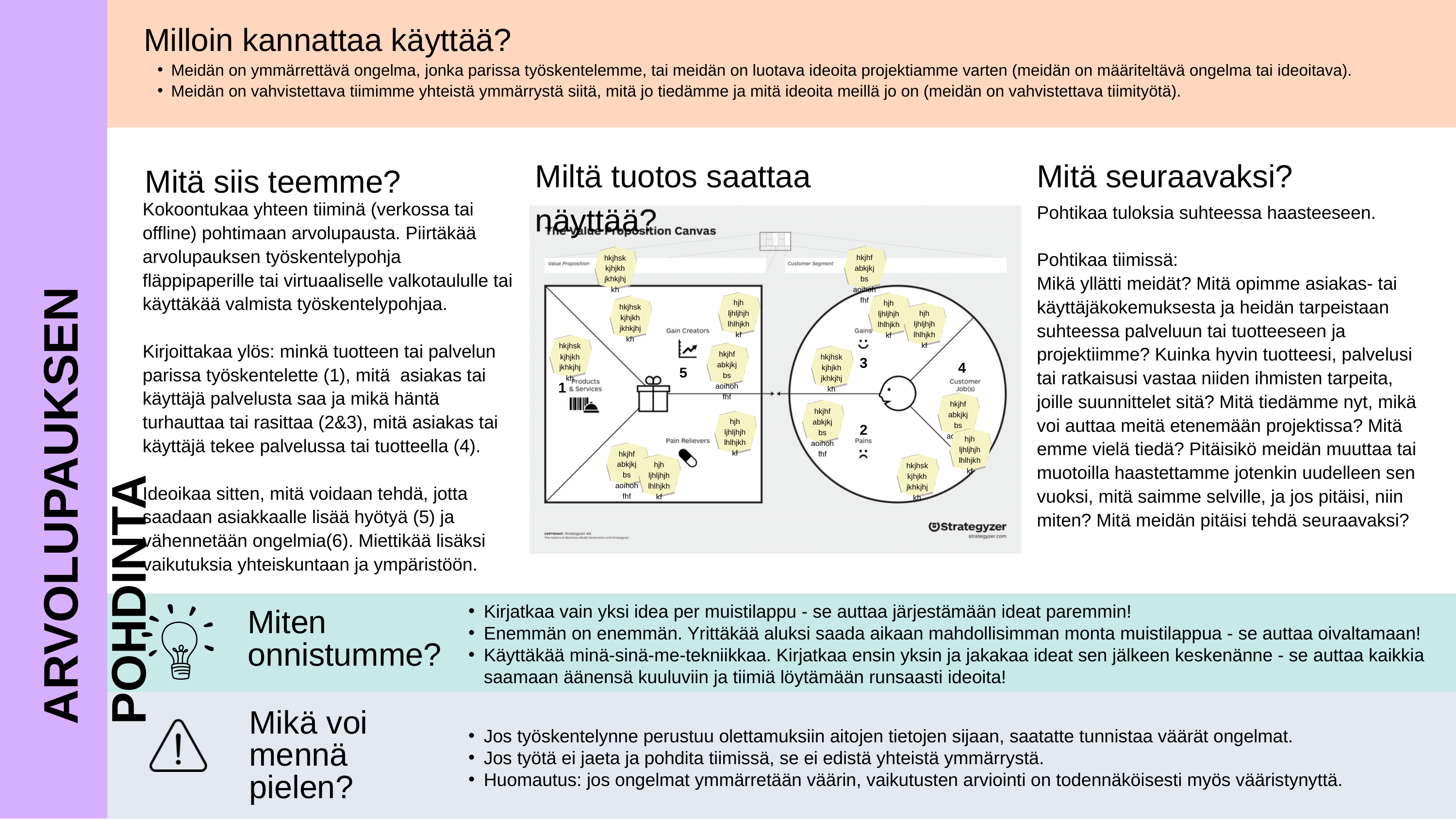

Milloin kannattaa käyttää?
Meidän on ymmärrettävä ongelma, jonka parissa työskentelemme, tai meidän on luotava ideoita projektiamme varten (meidän on määriteltävä ongelma tai ideoitava).
Meidän on vahvistettava tiimimme yhteistä ymmärrystä siitä, mitä jo tiedämme ja mitä ideoita meillä jo on (meidän on vahvistettava tiimityötä).

Miltä tuotos saattaa näyttää?
Mitä seuraavaksi?
Mitä siis teemme?
Kokoontukaa yhteen tiiminä (verkossa tai offline) pohtimaan arvolupausta. Piirtäkää arvolupauksen työskentelypohja fläppipaperille tai virtuaaliselle valkotaululle tai käyttäkää valmista työskentelypohjaa.

Kirjoittakaa ylös: minkä tuotteen tai palvelun parissa työskentelette (1), mitä  asiakas tai käyttäjä palvelusta saa ja mikä häntä turhauttaa tai rasittaa (2&3), mitä asiakas tai käyttäjä tekee palvelussa tai tuotteella (4).

Ideoikaa sitten, mitä voidaan tehdä, jotta saadaan asiakkaalle lisää hyötyä (5) ja vähennetään ongelmia(6). Miettikää lisäksi vaikutuksia yhteiskuntaan ja ympäristöön.

Pohtikaa tuloksia suhteessa haasteeseen.

Pohtikaa tiimissä:
Mikä yllätti meidät? Mitä opimme asiakas- tai käyttäjäkokemuksesta ja heidän tarpeistaan suhteessa palveluun tai tuotteeseen ja projektiimme? Kuinka hyvin tuotteesi, palvelusi tai ratkaisusi vastaa niiden ihmisten tarpeita, joille suunnittelet sitä? Mitä tiedämme nyt, mikä voi auttaa meitä etenemään projektissa? Mitä emme vielä tiedä? Pitäisikö meidän muuttaa tai muotoilla haastettamme jotenkin uudelleen sen vuoksi, mitä saimme selville, ja jos pitäisi, niin miten? Mitä meidän pitäisi tehdä seuraavaksi?

hkjhf abkjkjbs aoihohfhf
hkjhsk kjhjkh jkhkjhjkh

hjh ljhljhjh lhlhjkhkf

hjh ljhljhjh lhlhjkhkf
hkjhsk kjhjkh jkhkjhjkh

hjh ljhljhjh lhlhjkhkf

hkjhsk kjhjkh jkhkjhjkh
ARVOLUPAUKSEN POHDINTA

hkjhf abkjkjbs aoihohfhf
hkjhsk kjhjkh jkhkjhjkh
3
4
5
1

hkjhf abkjkjbs aoihohfhf

hkjhf abkjkjbs aoihohfhf

hjh ljhljhjh lhlhjkhkf
2

hjh ljhljhjh lhlhjkhkf

hkjhf abkjkjbs aoihohfhf

hjh ljhljhjh lhlhjkhkf
hkjhsk kjhjkh jkhkjhjkh
Kirjatkaa vain yksi idea per muistilappu - se auttaa järjestämään ideat paremmin!
Enemmän on enemmän. Yrittäkää aluksi saada aikaan mahdollisimman monta muistilappua - se auttaa oivaltamaan!
Käyttäkää minä-sinä-me-tekniikkaa. Kirjatkaa ensin yksin ja jakakaa ideat sen jälkeen keskenänne - se auttaa kaikkia saamaan äänensä kuuluviin ja tiimiä löytämään runsaasti ideoita!

Miten onnistumme?
Mikä voi mennä pielen?

Jos työskentelynne perustuu olettamuksiin aitojen tietojen sijaan, saatatte tunnistaa väärät ongelmat.
Jos työtä ei jaeta ja pohdita tiimissä, se ei edistä yhteistä ymmärrystä.
Huomautus: jos ongelmat ymmärretään väärin, vaikutusten arviointi on todennäköisesti myös vääristynyttä.